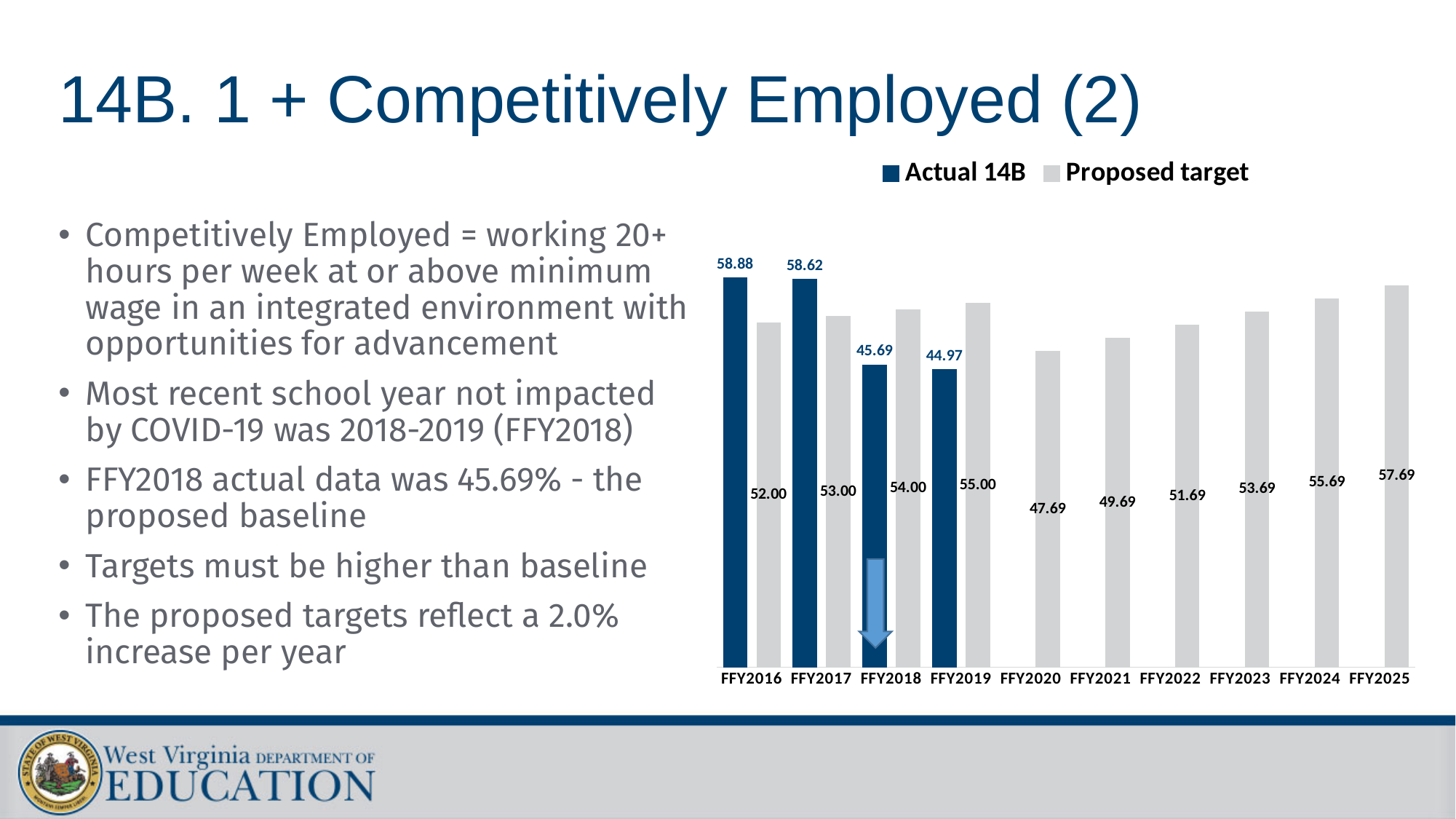

# 14B. 1 + Competitively Employed (2)

### Chart

| Category | Actual 14B | Proposed target |
|---|---|---|
| FFY2016 | 58.88 | 52.0 |
| FFY2017 | 58.62 | 53.0 |
| FFY2018 | 45.69 | 54.0 |
| FFY2019 | 44.97 | 55.0 |
| FFY2020 | None | 47.69 |
| FFY2021 | None | 49.69 |
| FFY2022 | None | 51.69 |
| FFY2023 | None | 53.69 |
| FFY2024 | None | 55.69 |
| FFY2025 | None | 57.69 |
Competitively Employed = working 20+ hours per week at or above minimum wage in an integrated environment with opportunities for advancement
Most recent school year not impacted by COVID-19 was 2018-2019 (FFY2018)
FFY2018 actual data was 45.69% - the proposed baseline
Targets must be higher than baseline
The proposed targets reflect a 2.0% increase per year